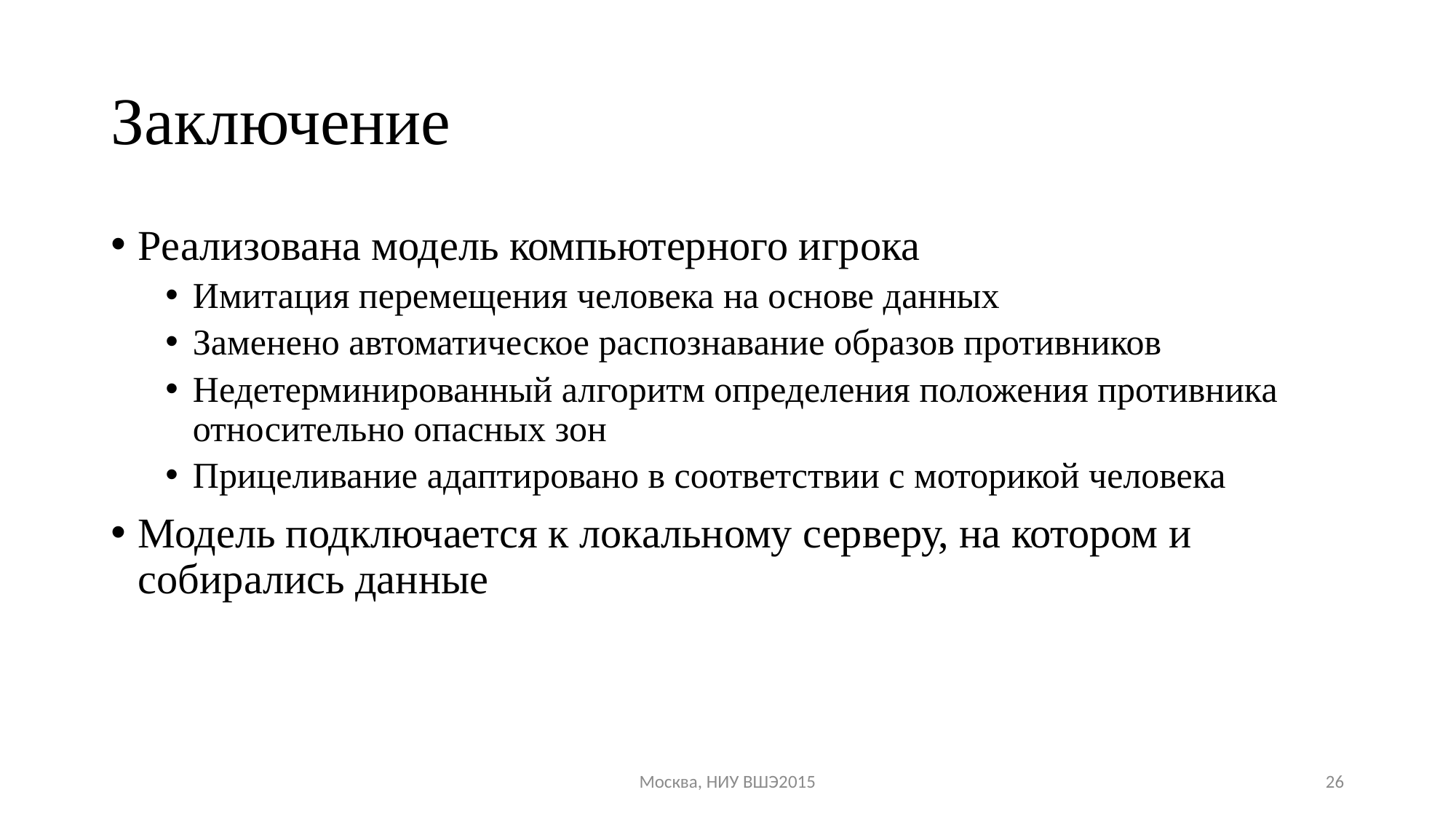

# Заключение
Реализована модель компьютерного игрока
Имитация перемещения человека на основе данных
Заменено автоматическое распознавание образов противников
Недетерминированный алгоритм определения положения противника относительно опасных зон
Прицеливание адаптировано в соответствии с моторикой человека
Модель подключается к локальному серверу, на котором и собирались данные

Москва, НИУ ВШЭ2015
26